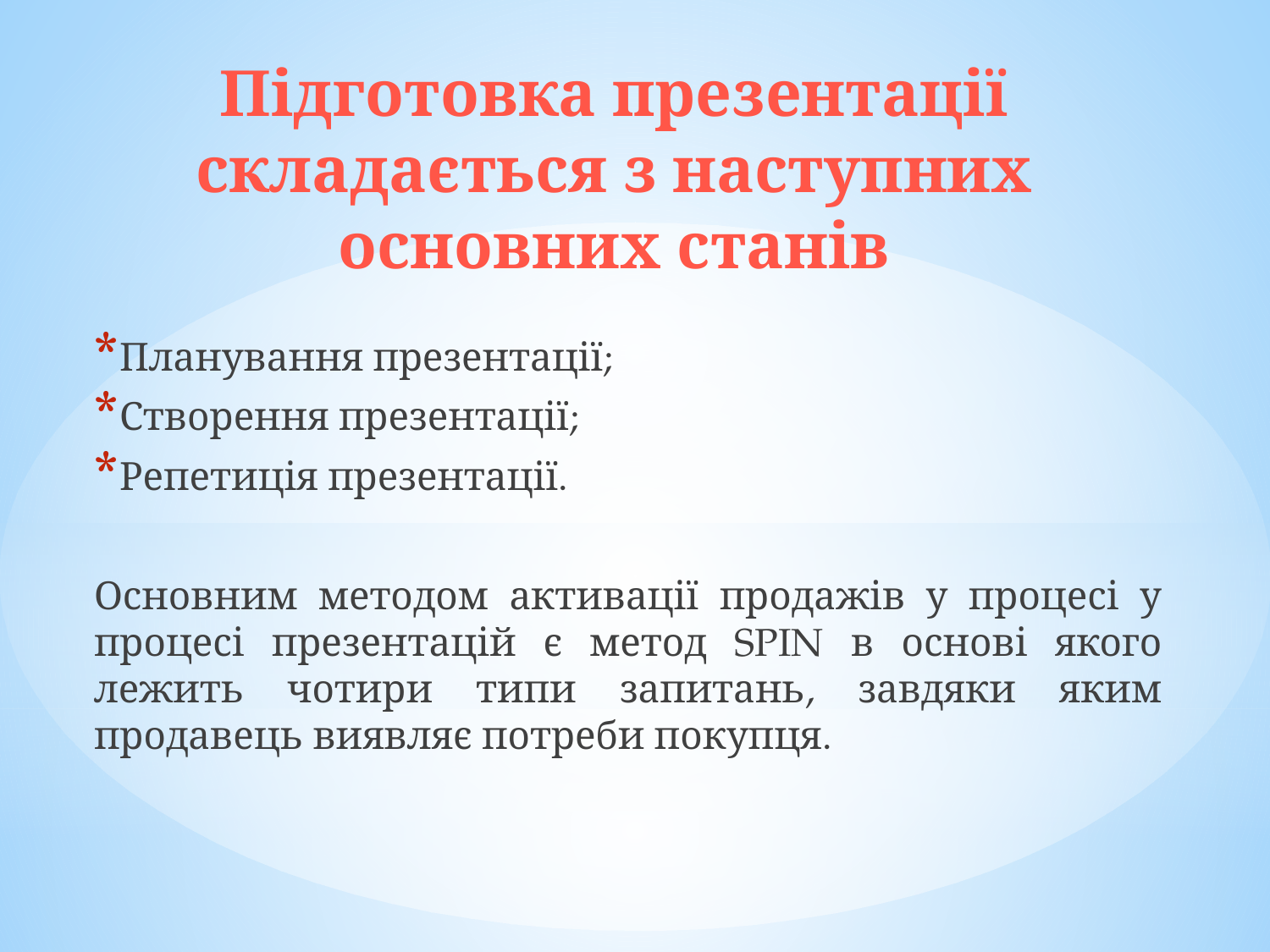

# Підготовка презентації складається з наступних основних станів
Планування презентації;
Створення презентації;
Репетиція презентації.

Основним методом активації продажів у процесі у процесі презентацій є метод SPIN в основі якого лежить чотири типи запитань, завдяки яким продавець виявляє потреби покупця.